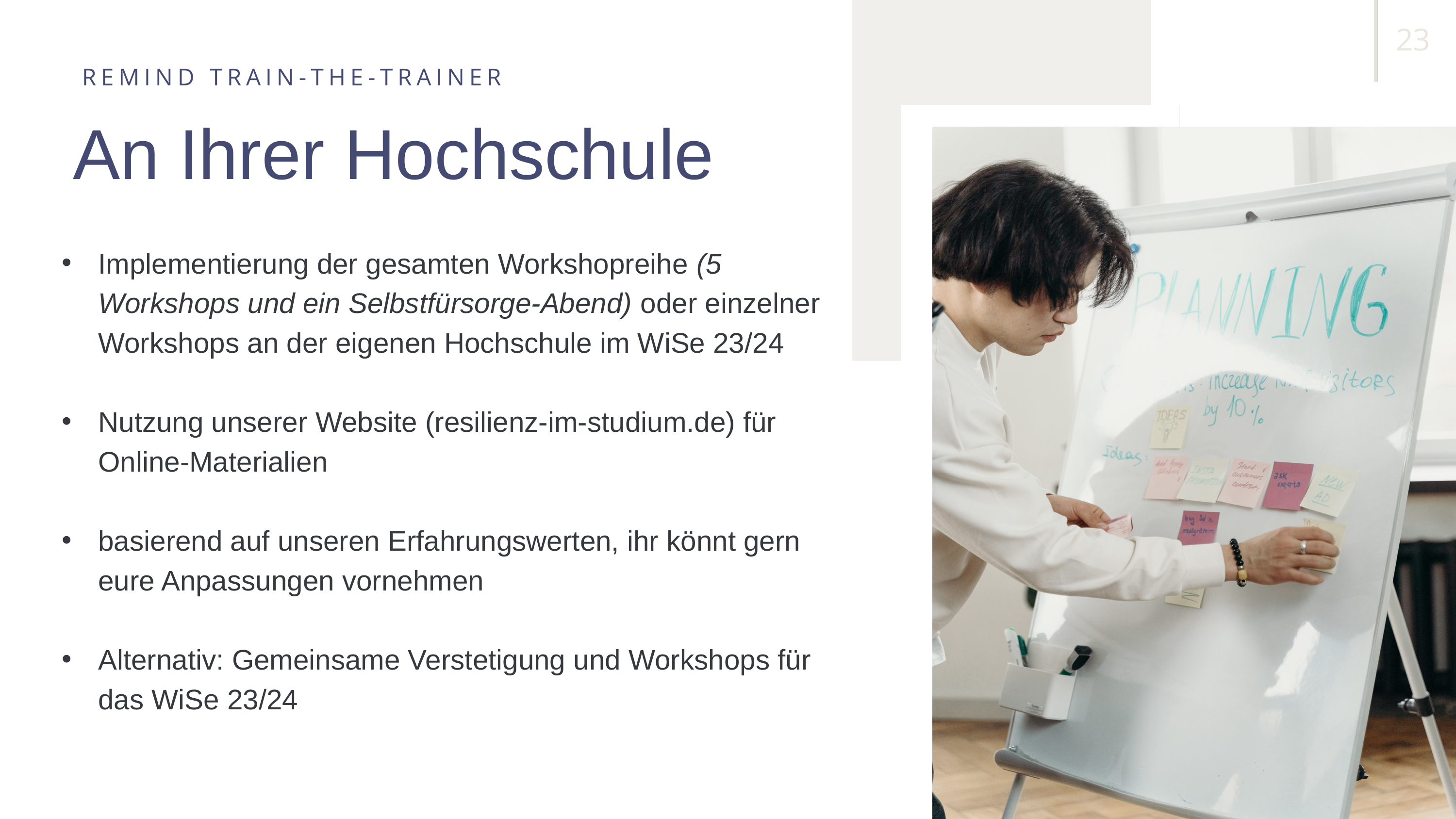

23
REMIND TRAIN-THE-TRAINER
An Ihrer Hochschule

Implementierung der gesamten Workshopreihe (5 Workshops und ein Selbstfürsorge-Abend) oder einzelner Workshops an der eigenen Hochschule im WiSe 23/24

Nutzung unserer Website (resilienz-im-studium.de) für Online-Materialien

basierend auf unseren Erfahrungswerten, ihr könnt gern eure Anpassungen vornehmen

Alternativ: Gemeinsame Verstetigung und Workshops für das WiSe 23/24